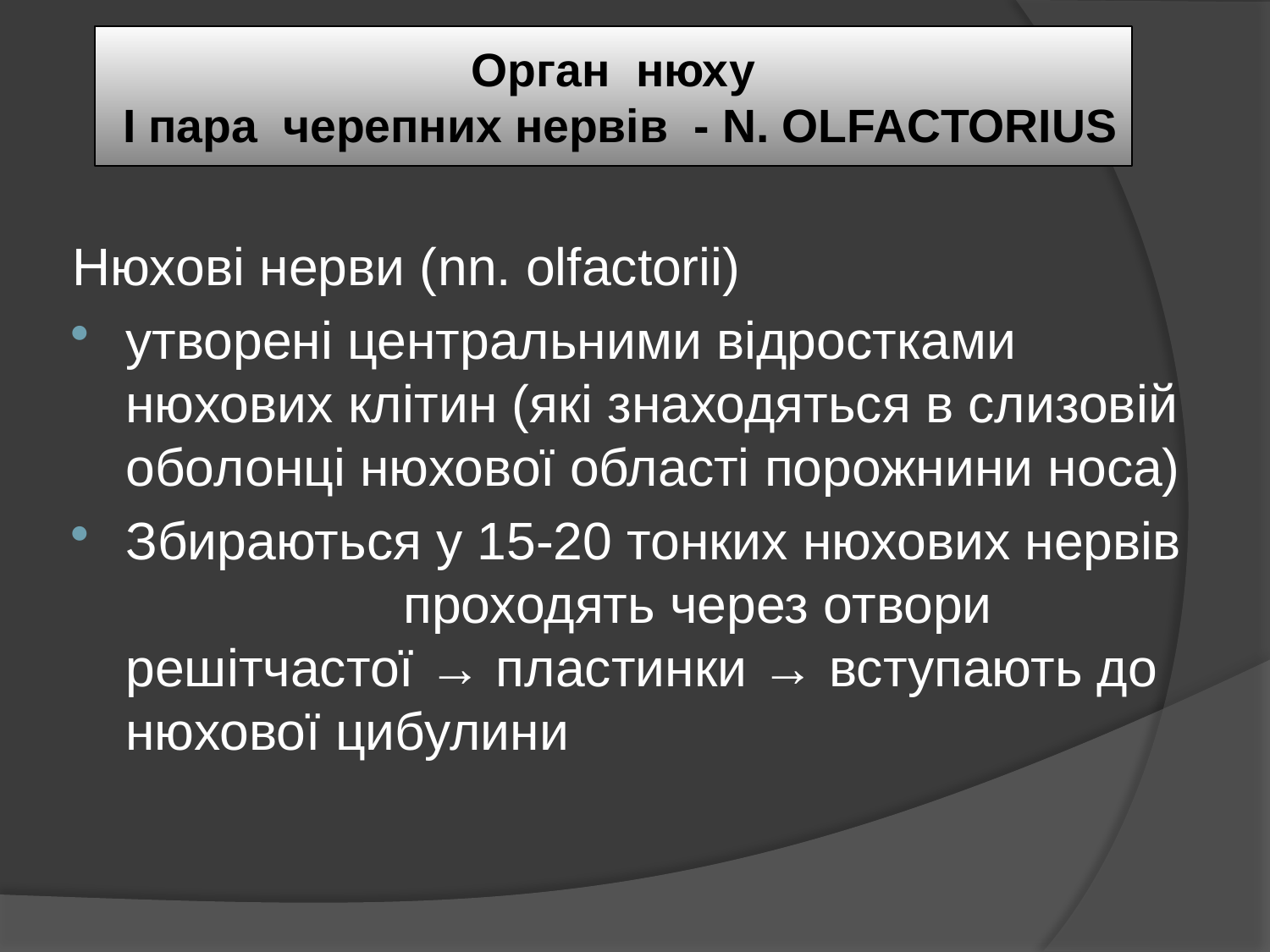

# Орган  нюху I пара  черепних нервів  - N. OLFACTORIUS
Нюхові нерви (nn. olfactorii)
утворені центральними відростками нюхових клітин (які знаходяться в слизовій оболонці нюхової області порожнини носа)
Збираються у 15-20 тонких нюхових нервів                    проходять через отвори решітчастої → пластинки → вступають до нюхової цибулини